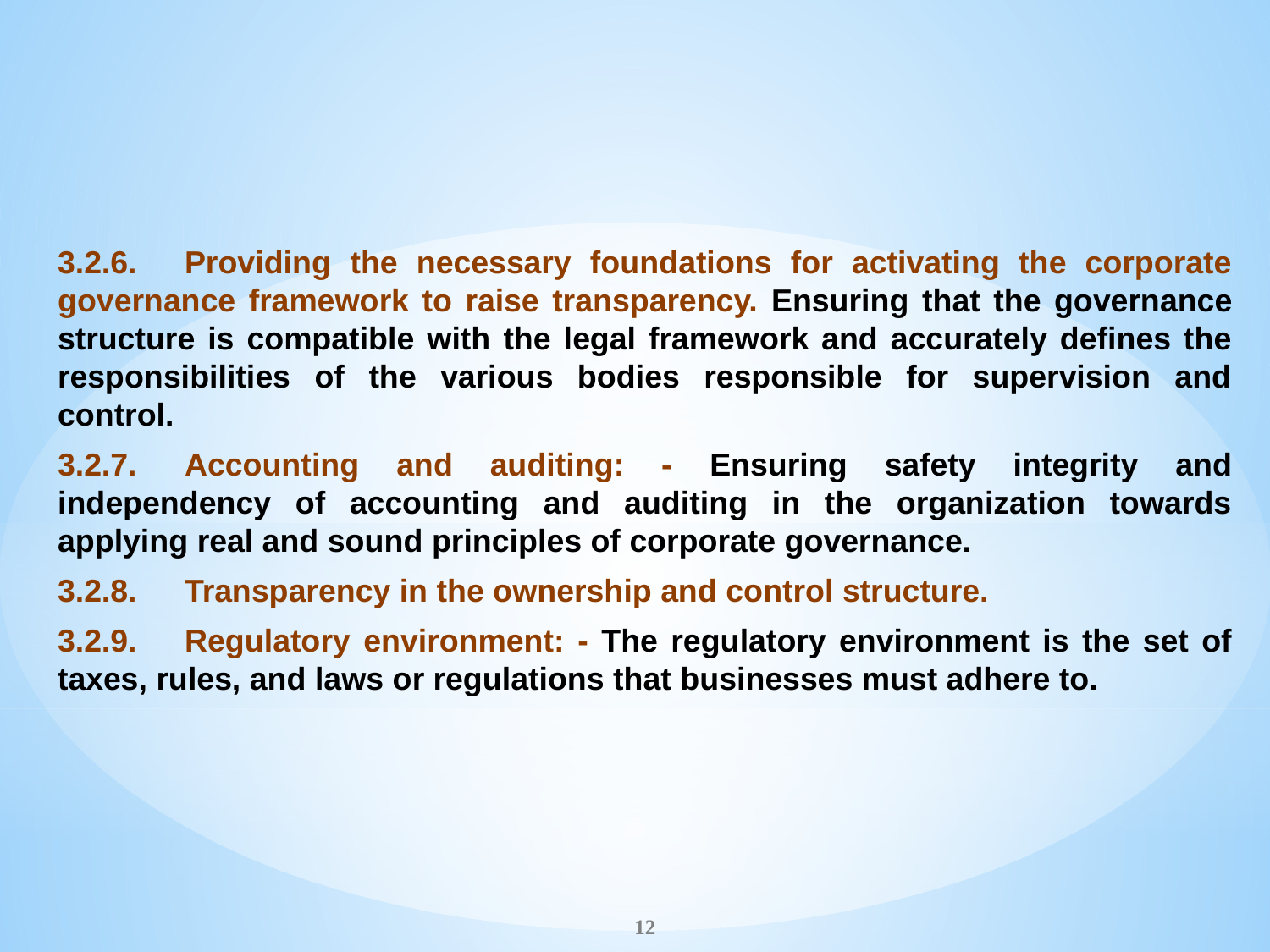

3.2.6.	Providing the necessary foundations for activating the corporate governance framework to raise transparency. Ensuring that the governance structure is compatible with the legal framework and accurately defines the responsibilities of the various bodies responsible for supervision and control.
3.2.7.	Accounting and auditing: - Ensuring safety integrity and independency of accounting and auditing in the organization towards applying real and sound principles of corporate governance.
3.2.8.	Transparency in the ownership and control structure.
3.2.9.	Regulatory environment: - The regulatory environment is the set of taxes, rules, and laws or regulations that businesses must adhere to.
12